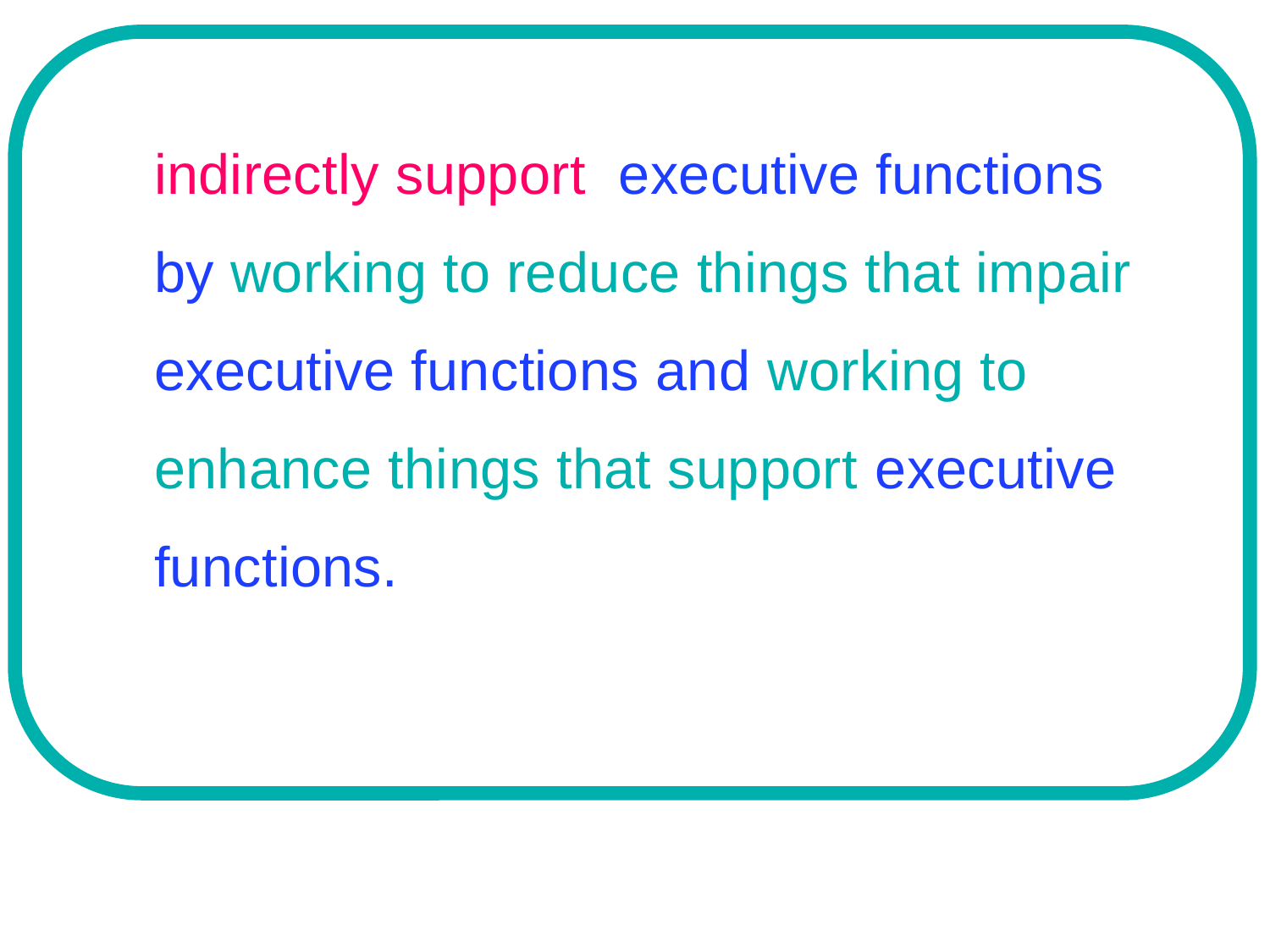

indirectly support  executive functions by working to reduce things that impair executive functions and working to enhance things that support executive functions.